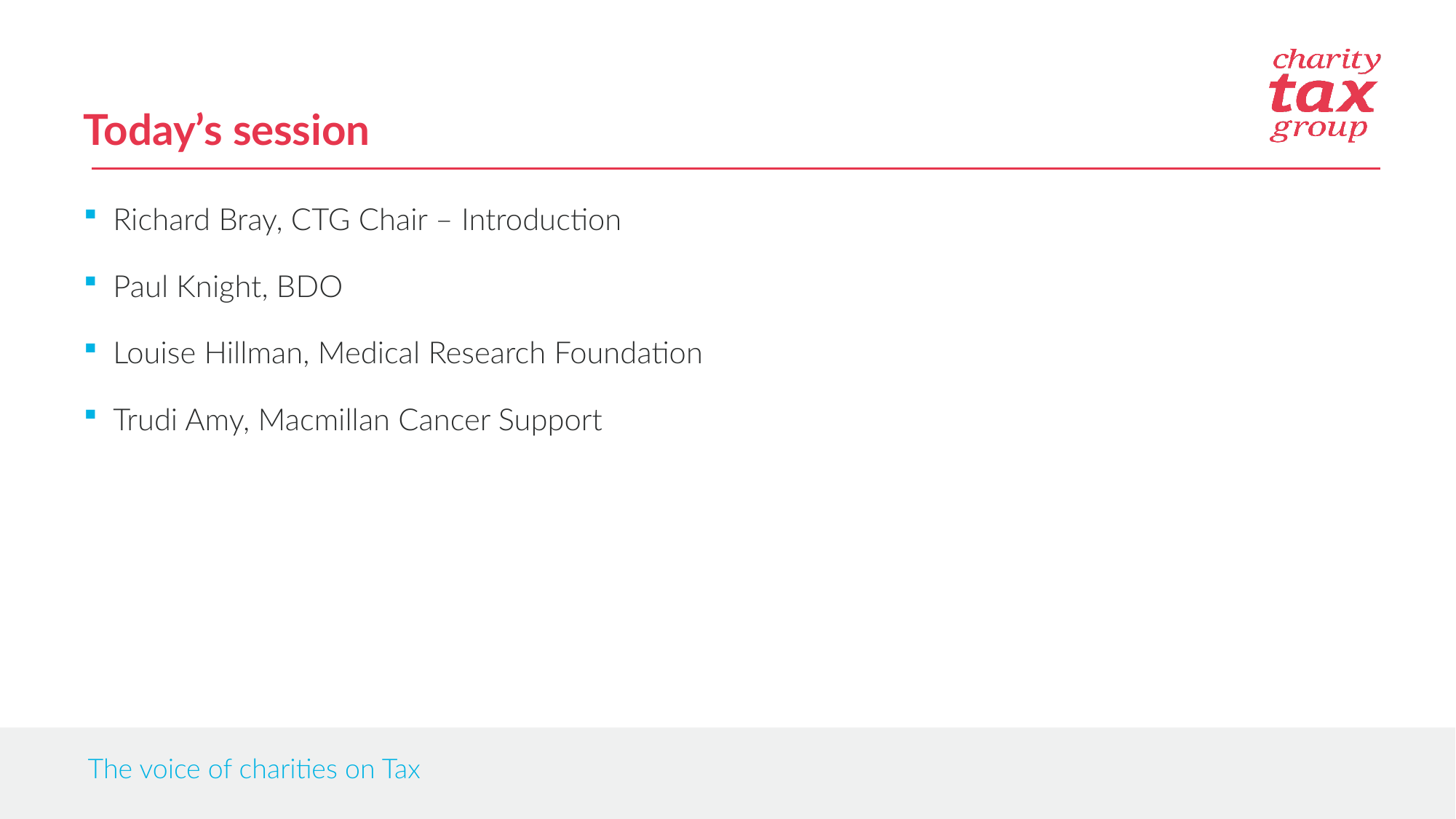

# Today’s session
Richard Bray, CTG Chair – Introduction
Paul Knight, BDO
Louise Hillman, Medical Research Foundation
Trudi Amy, Macmillan Cancer Support

The voice of charities on Tax